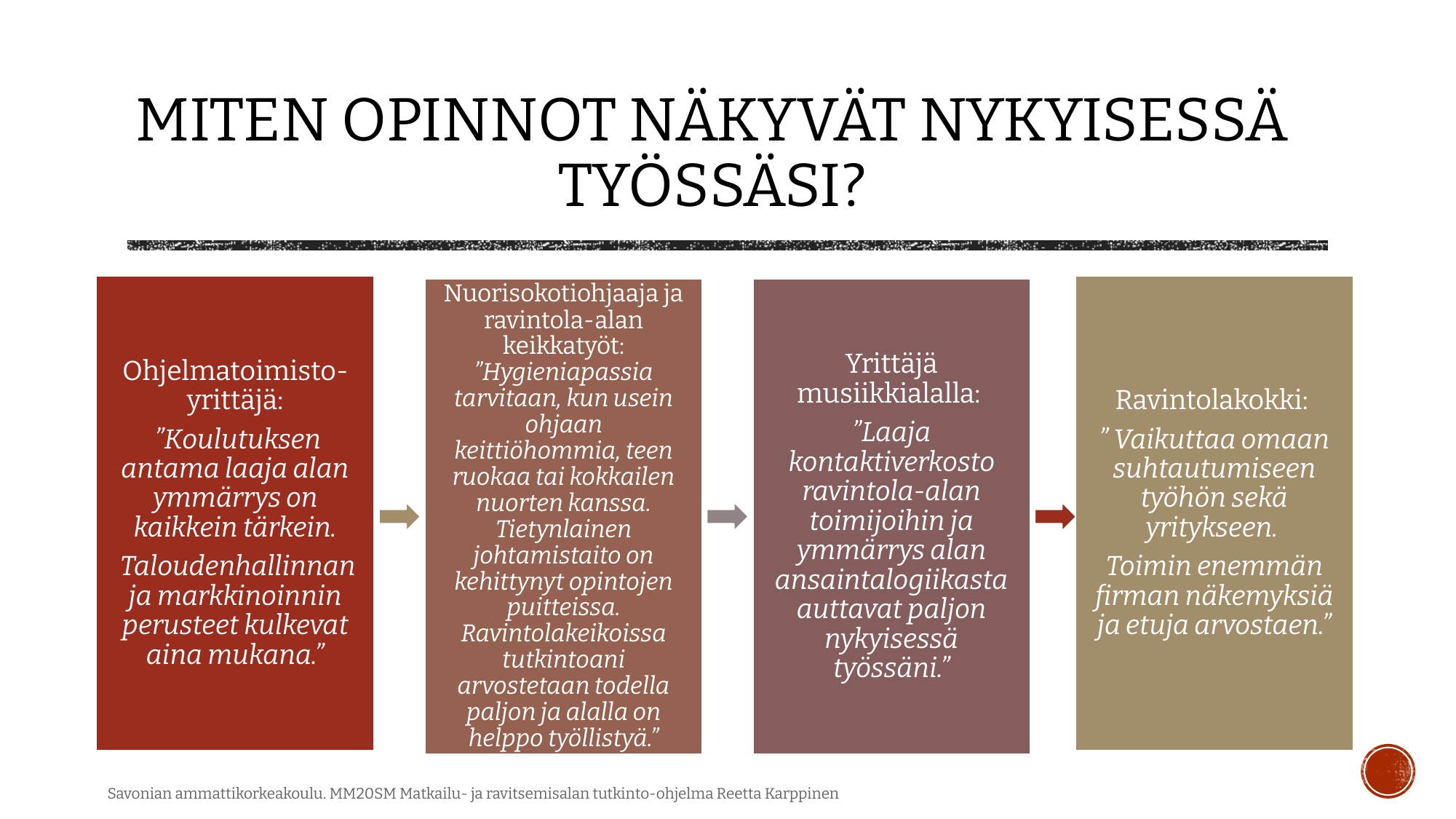

# Miten opinnot näkyvät nykyisessä työssäsi?

Ohjelmatoimisto-yrittäjä:
 ”Koulutuksen antama laaja alan ymmärrys on kaikkein tärkein.
 Taloudenhallinnan ja markkinoinnin perusteet kulkevat aina mukana.”
Nuorisokotiohjaaja ja ravintola-alan keikkatyöt: ”Hygieniapassia tarvitaan, kun usein ohjaan keittiöhommia, teen ruokaa tai kokkailen nuorten kanssa. Tietynlainen johtamistaito on kehittynyt opintojen puitteissa. Ravintolakeikoissa tutkintoani arvostetaan todella paljon ja alalla on helppo työllistyä.”
Yrittäjä musiikkialalla:
”Laaja kontaktiverkosto ravintola-alan toimijoihin ja ymmärrys alan ansaintalogiikasta auttavat paljon nykyisessä työssäni.”
Ravintolakokki:
” Vaikuttaa omaan suhtautumiseen työhön sekä yritykseen.
Toimin enemmän firman näkemyksiä ja etuja arvostaen.”
Savonian ammattikorkeakoulu. MM20SM Matkailu- ja ravitsemisalan tutkinto-ohjelma Reetta Karppinen